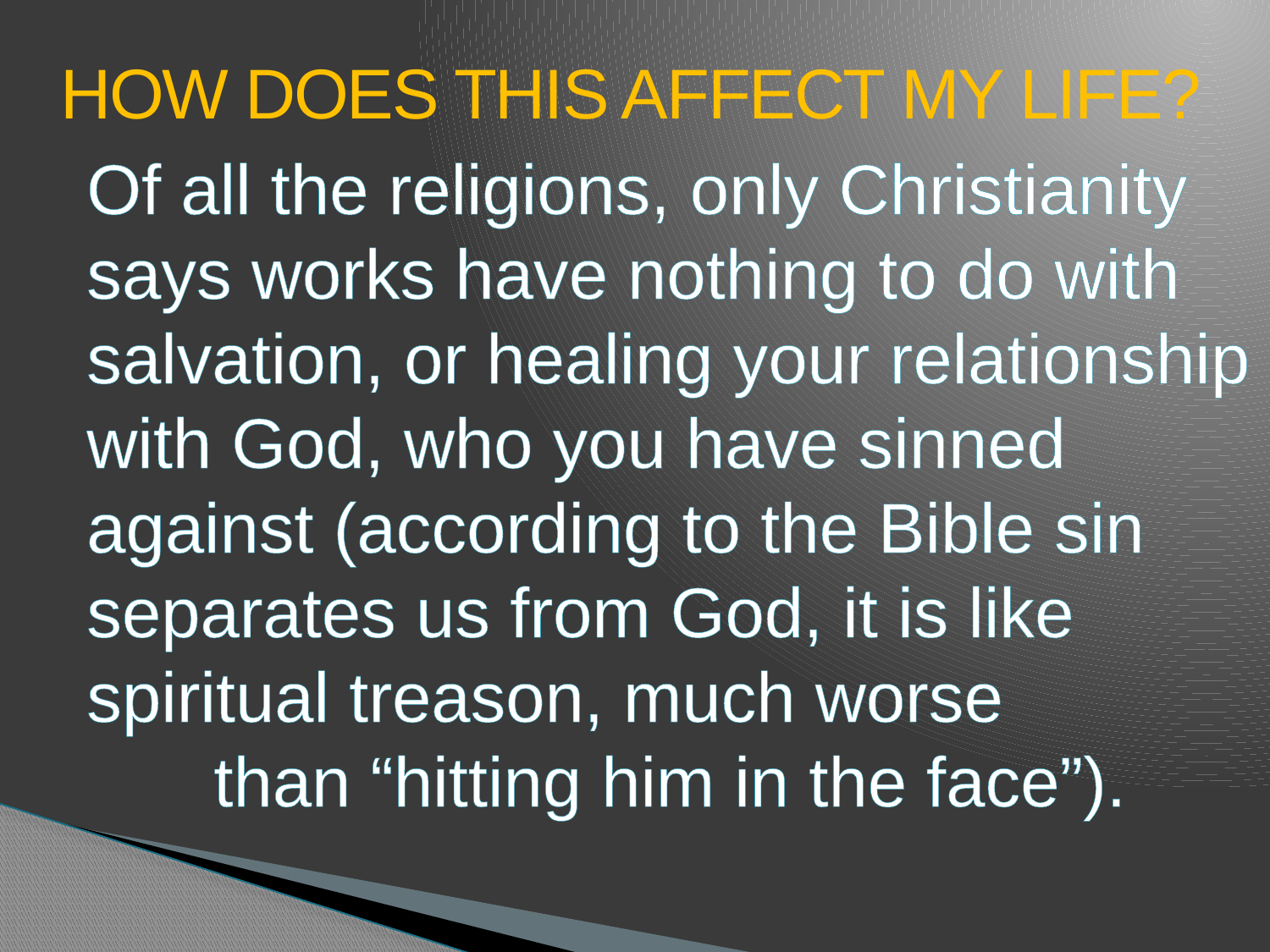

HOW DOES THIS AFFECT MY LIFE?
Of all the religions, only Christianity says works have nothing to do with salvation, or healing your relationship with God, who you have sinned against (according to the Bible sin separates us from God, it is like spiritual treason, much worse             	than “hitting him in the face”).